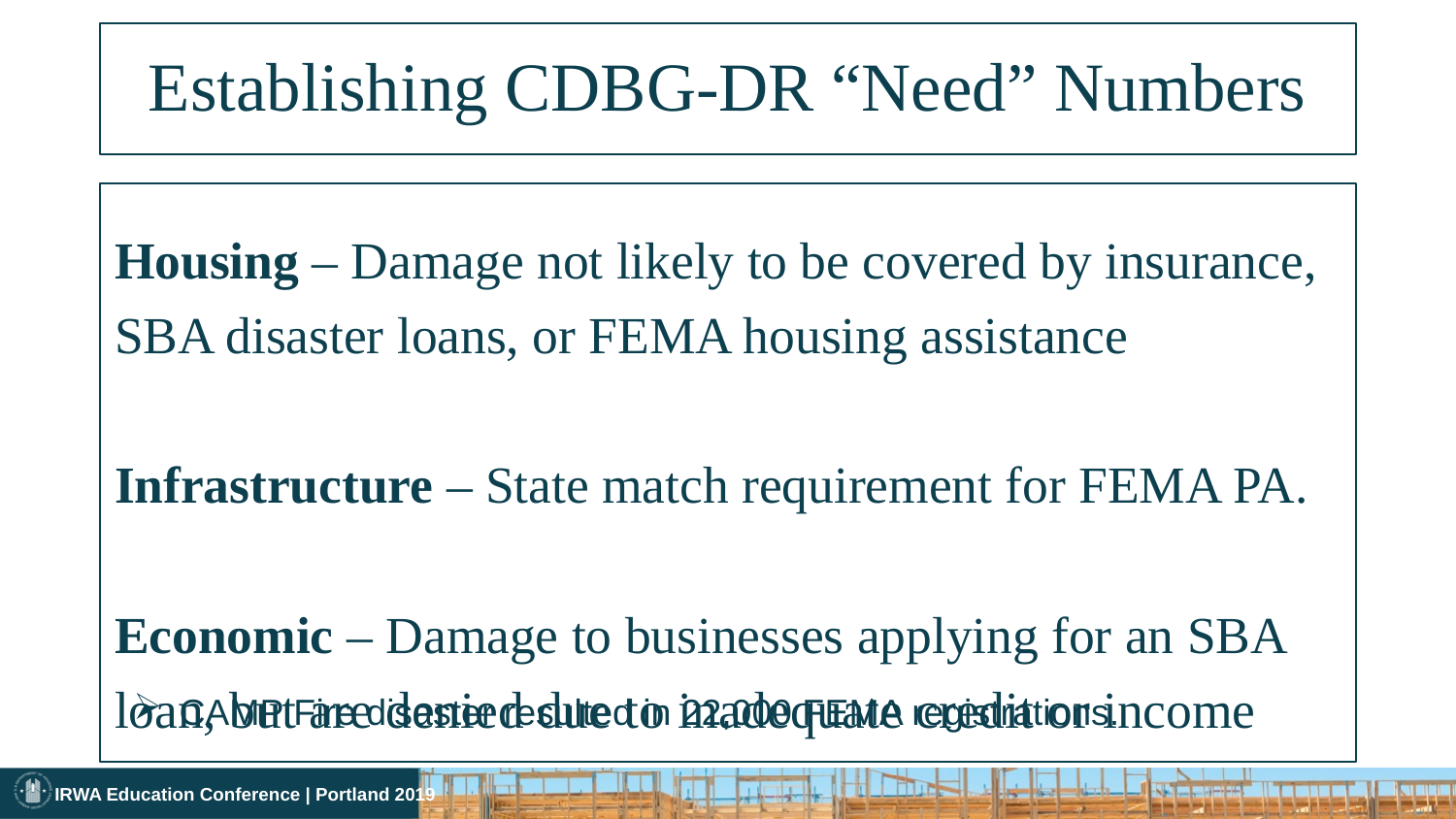

# Establishing CDBG-DR “Need” Numbers

Housing – Damage not likely to be covered by insurance,
SBA disaster loans, or FEMA housing assistance

Infrastructure – State match requirement for FEMA PA.

Economic – Damage to businesses applying for an SBA
loan, but are denied due to inadequate credit or income

CAMP Fire disaster resulted in 22,000 FEMA registrations.